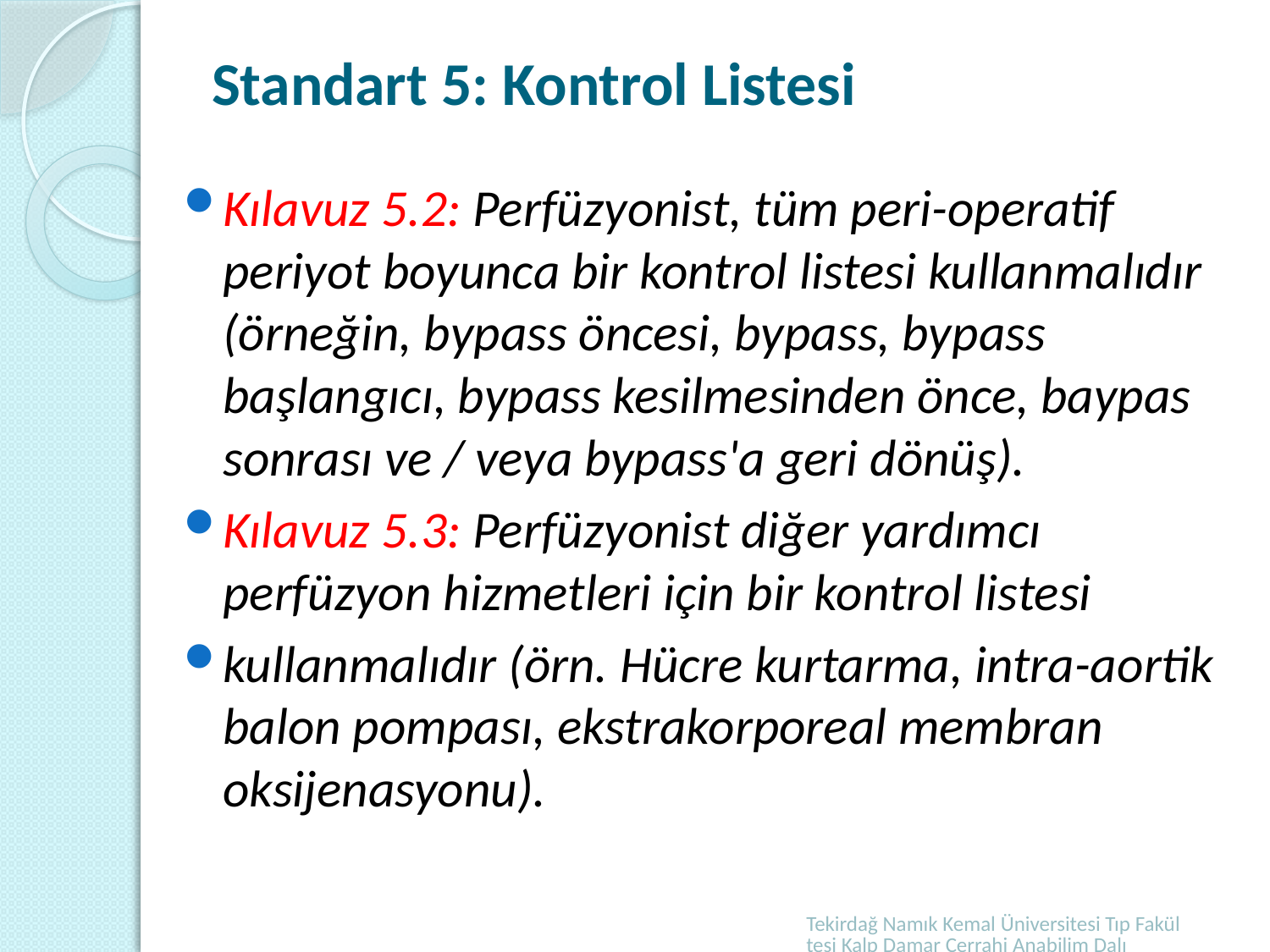

# Standart 5: Kontrol Listesi
Kılavuz 5.2: Perfüzyonist, tüm peri-operatif periyot boyunca bir kontrol listesi kullanmalıdır (örneğin, bypass öncesi, bypass, bypass başlangıcı, bypass kesilmesinden önce, baypas sonrası ve / veya bypass'a geri dönüş).
Kılavuz 5.3: Perfüzyonist diğer yardımcı perfüzyon hizmetleri için bir kontrol listesi
kullanmalıdır (örn. Hücre kurtarma, intra-aortik balon pompası, ekstrakorporeal membran oksijenasyonu).

Tekirdağ Namık Kemal Üniversitesi Tıp Fakültesi Kalp Damar Cerrahi Anabilim Dalı